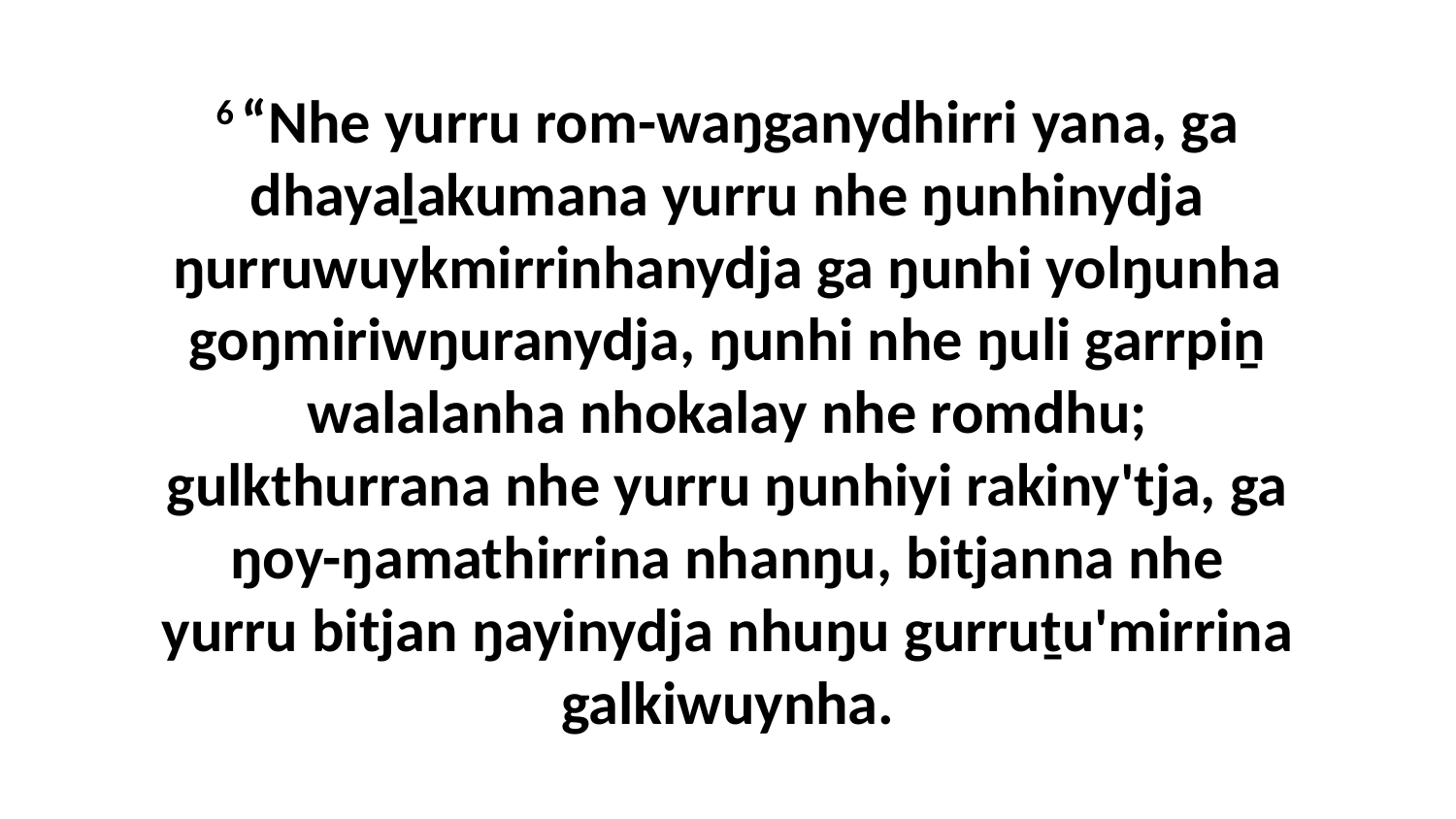

6 “Nhe yurru rom-waŋganydhirri yana, ga dhayaḻakumana yurru nhe ŋunhinydja ŋurruwuykmirrinhanydja ga ŋunhi yolŋunha goŋmiriwŋuranydja, ŋunhi nhe ŋuli garrpiṉ walalanha nhokalay nhe romdhu; gulkthurrana nhe yurru ŋunhiyi rakiny'tja, ga ŋoy-ŋamathirrina nhanŋu, bitjanna nhe yurru bitjan ŋayinydja nhuŋu gurruṯu'mirrina galkiwuynha.